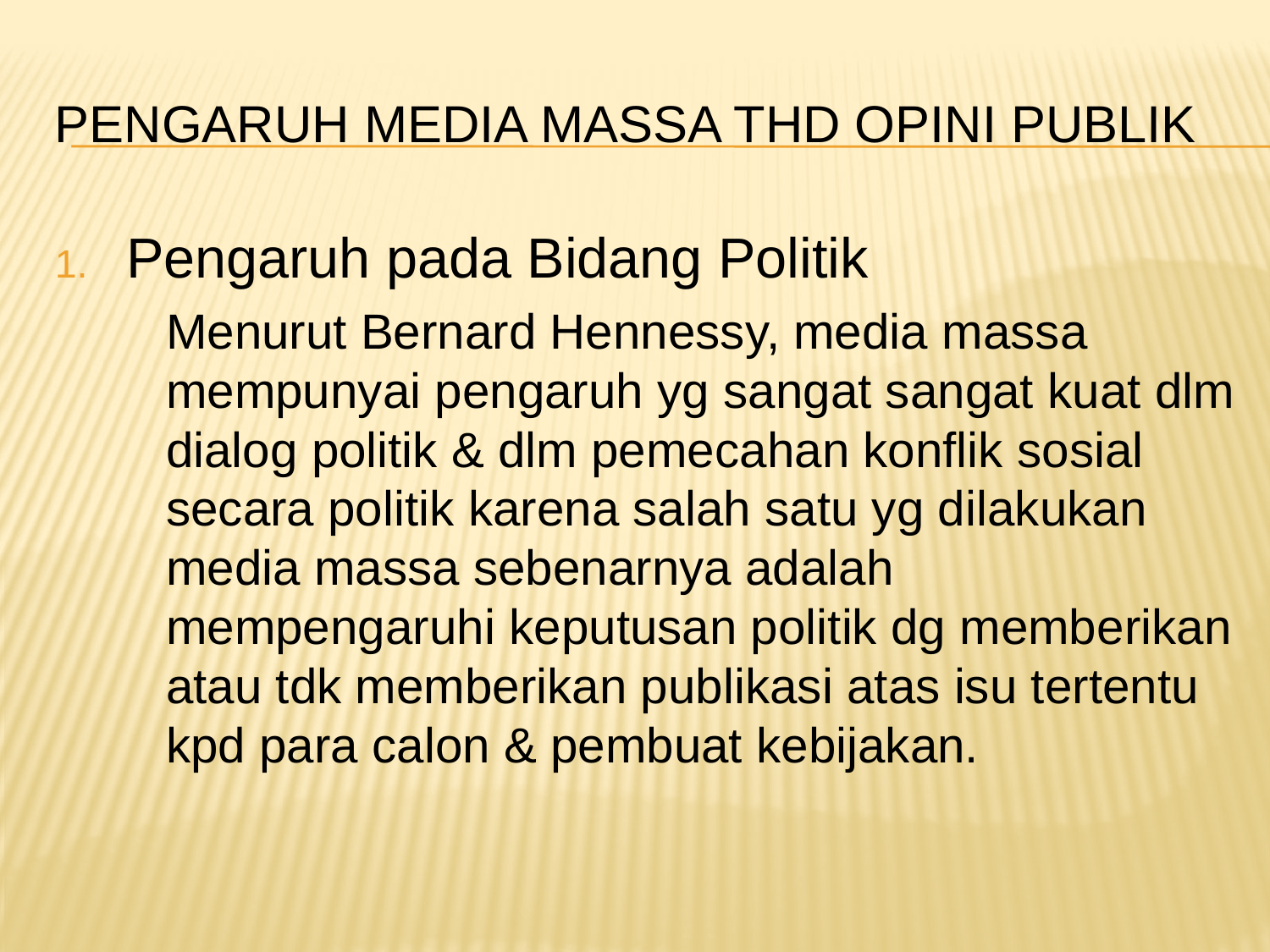

# Pengaruh media massa thd opini publik
Pengaruh pada Bidang Politik
Menurut Bernard Hennessy, media massa mempunyai pengaruh yg sangat sangat kuat dlm dialog politik & dlm pemecahan konflik sosial secara politik karena salah satu yg dilakukan media massa sebenarnya adalah mempengaruhi keputusan politik dg memberikan atau tdk memberikan publikasi atas isu tertentu kpd para calon & pembuat kebijakan.